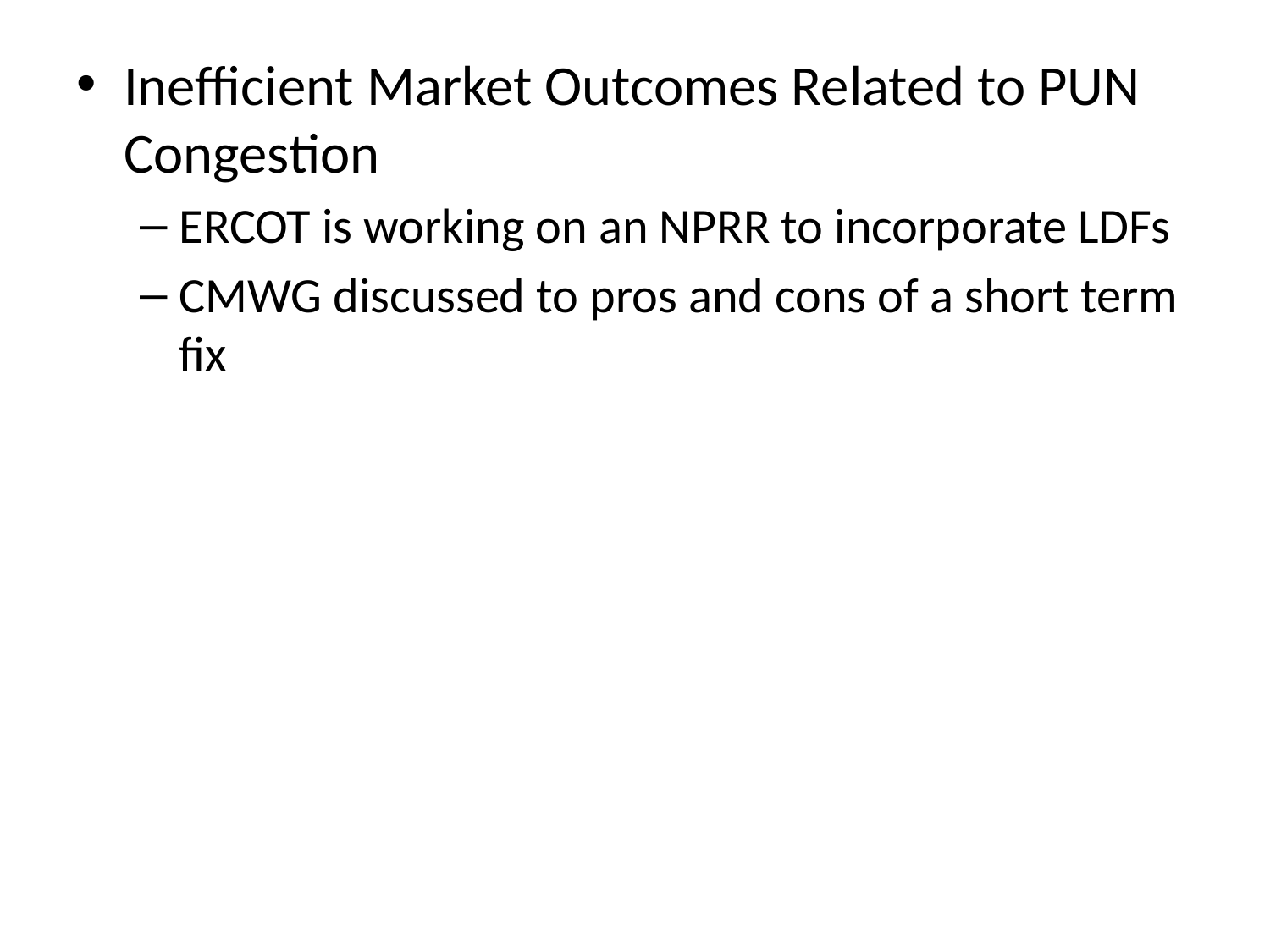

Inefficient Market Outcomes Related to PUN Congestion
ERCOT is working on an NPRR to incorporate LDFs
CMWG discussed to pros and cons of a short term fix